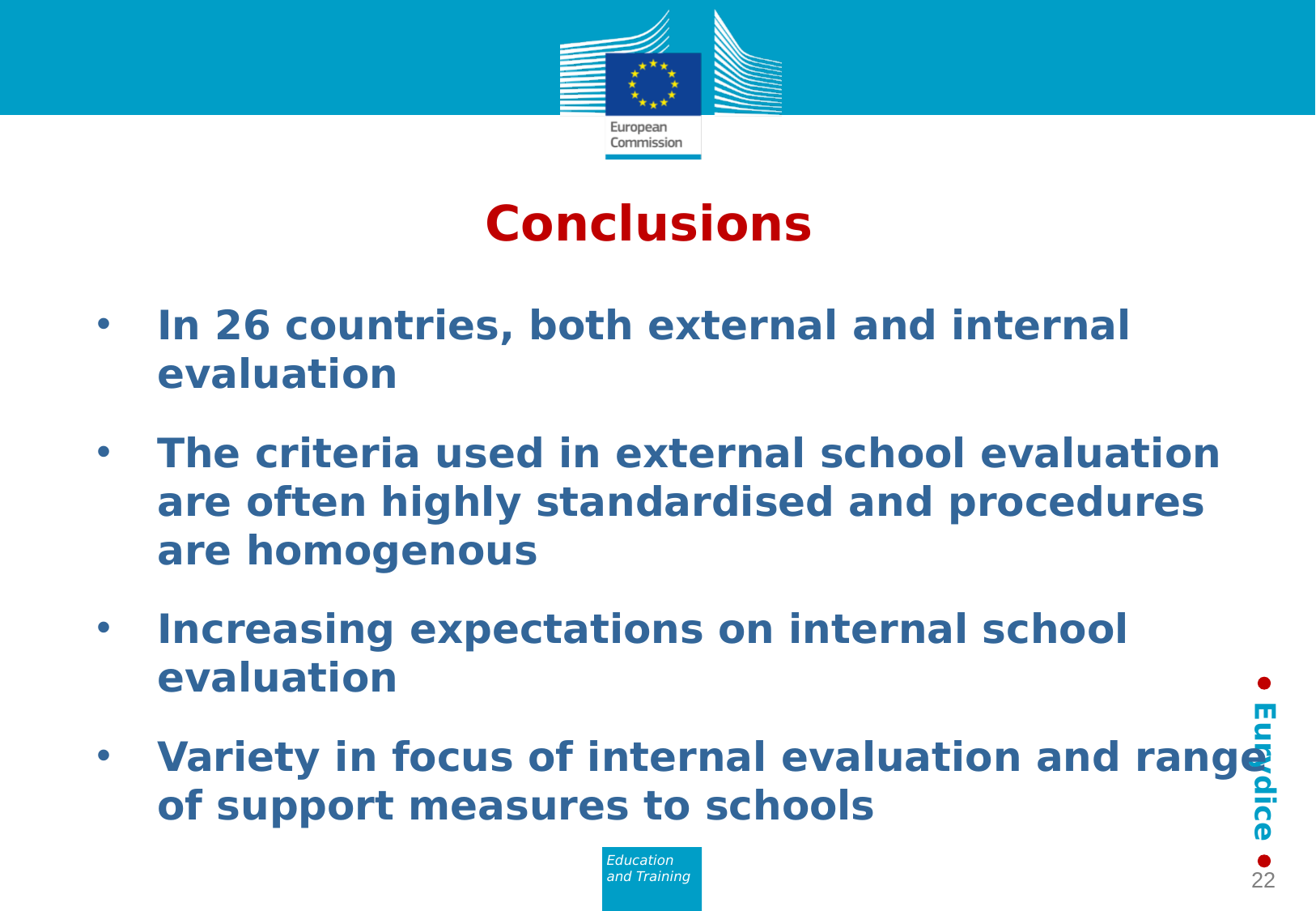

Conclusions
In 26 countries, both external and internal evaluation
The criteria used in external school evaluation are often highly standardised and procedures are homogenous
Increasing expectations on internal school evaluation
Variety in focus of internal evaluation and range of support measures to schools

22